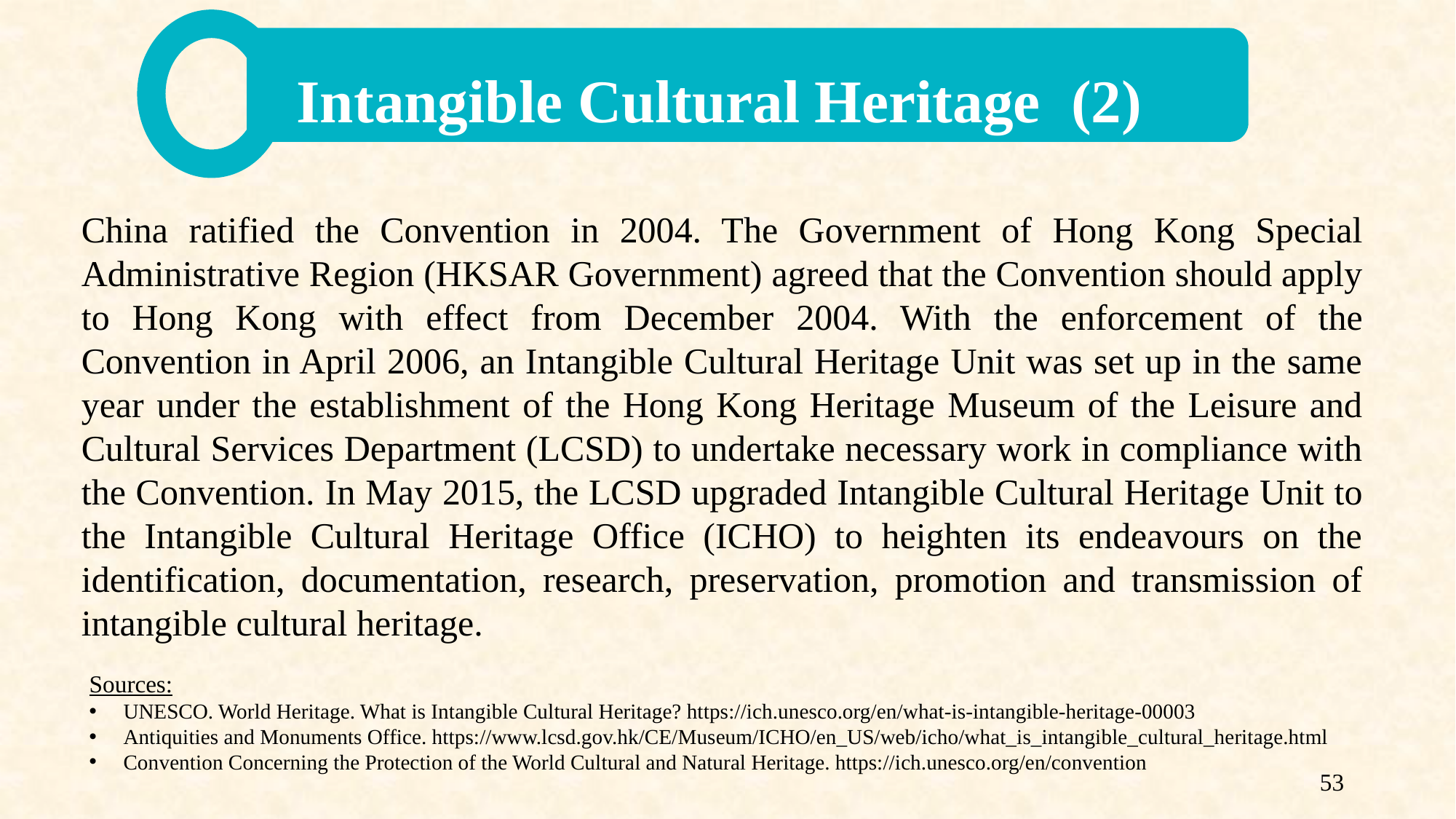

Intangible Cultural Heritage  (2)
China ratified the Convention in 2004. The Government of Hong Kong Special Administrative Region (HKSAR Government) agreed that the Convention should apply to Hong Kong with effect from December 2004. With the enforcement of the Convention in April 2006, an Intangible Cultural Heritage Unit was set up in the same year under the establishment of the Hong Kong Heritage Museum of the Leisure and Cultural Services Department (LCSD) to undertake necessary work in compliance with the Convention. In May 2015, the LCSD upgraded Intangible Cultural Heritage Unit to the Intangible Cultural Heritage Office (ICHO) to heighten its endeavours on the identification, documentation, research, preservation, promotion and transmission of intangible cultural heritage.

Sources:
UNESCO. World Heritage. What is Intangible Cultural Heritage? https://ich.unesco.org/en/what-is-intangible-heritage-00003
Antiquities and Monuments Office. https://www.lcsd.gov.hk/CE/Museum/ICHO/en_US/web/icho/what_is_intangible_cultural_heritage.html
Convention Concerning the Protection of the World Cultural and Natural Heritage. https://ich.unesco.org/en/convention
53